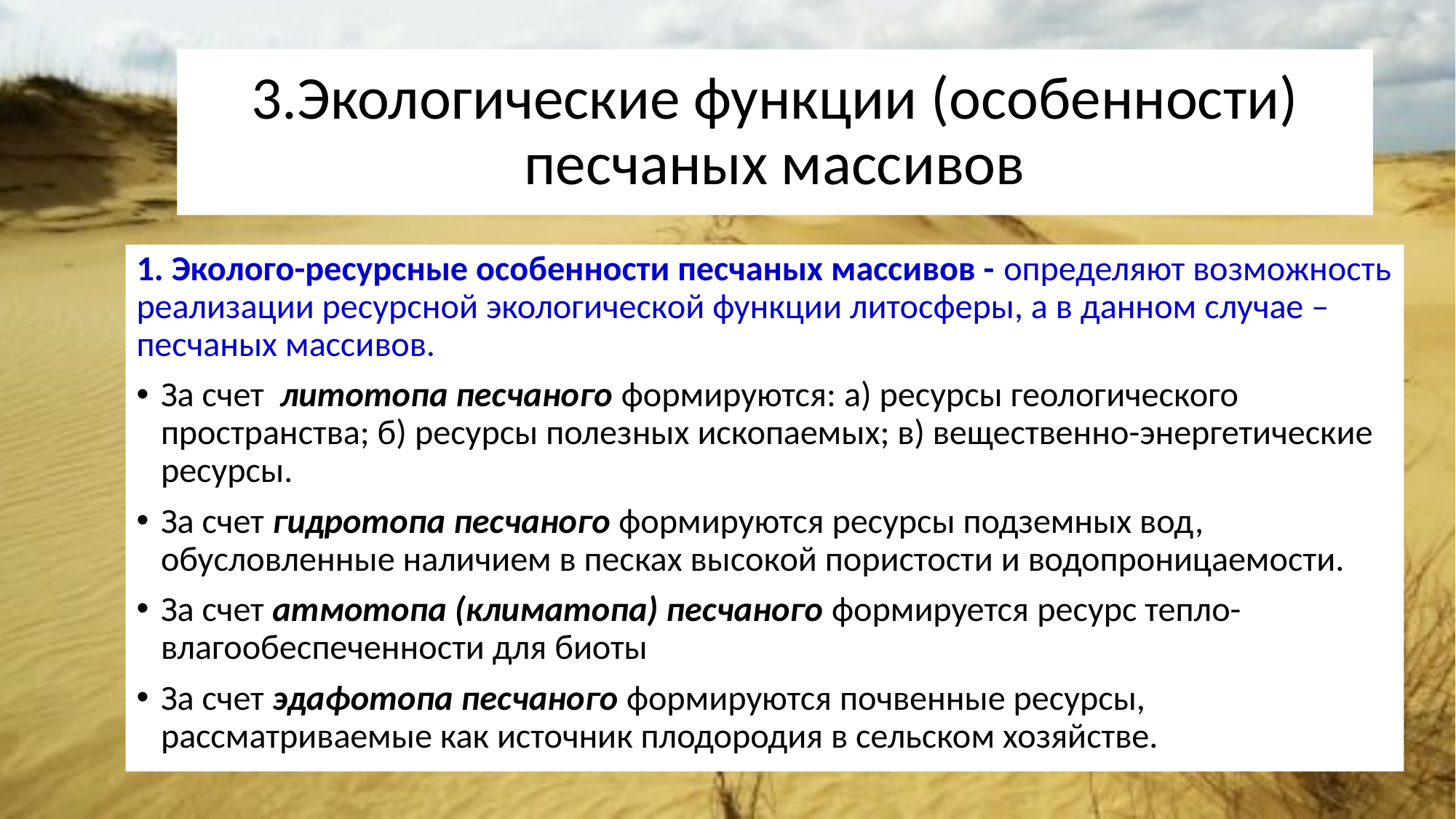

# 3.Экологические функции (особенности) песчаных массивов
1. Эколого-ресурсные особенности песчаных массивов - определяют возможность реализации ресурсной экологической функции литосферы, а в данном случае – песчаных массивов.
За счет  литотопа песчаного формируются: а) ресурсы геологического пространства; б) ресурсы полезных ископаемых; в) вещественно-энергетические ресурсы.
За счет гидротопа песчаного формируются ресурсы подземных вод, обусловленные наличием в песках высокой пористости и водопроницаемости.
За счет атмотопа (климатопа) песчаного формируется ресурс тепло-влагообеспеченности для биоты
За счет эдафотопа песчаного формируются почвенные ресурсы, рассматриваемые как источник плодородия в сельском хозяйстве.